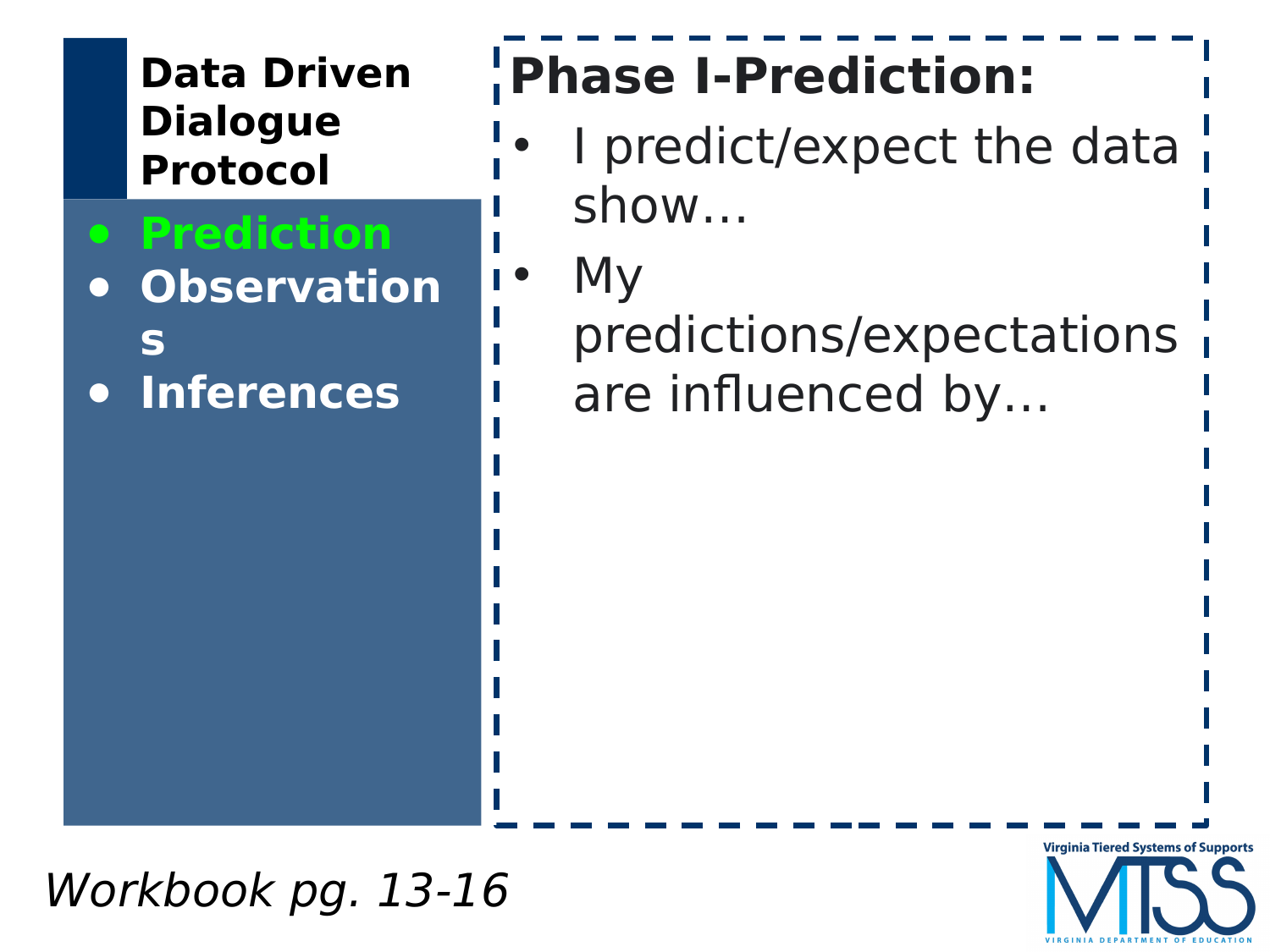

# Data Driven Dialogue Protocol
Phase I-Prediction:
I predict/expect the data show…
My predictions/expectations are influenced by…
Prediction
Observations
Inferences

Workbook pg. 13-16